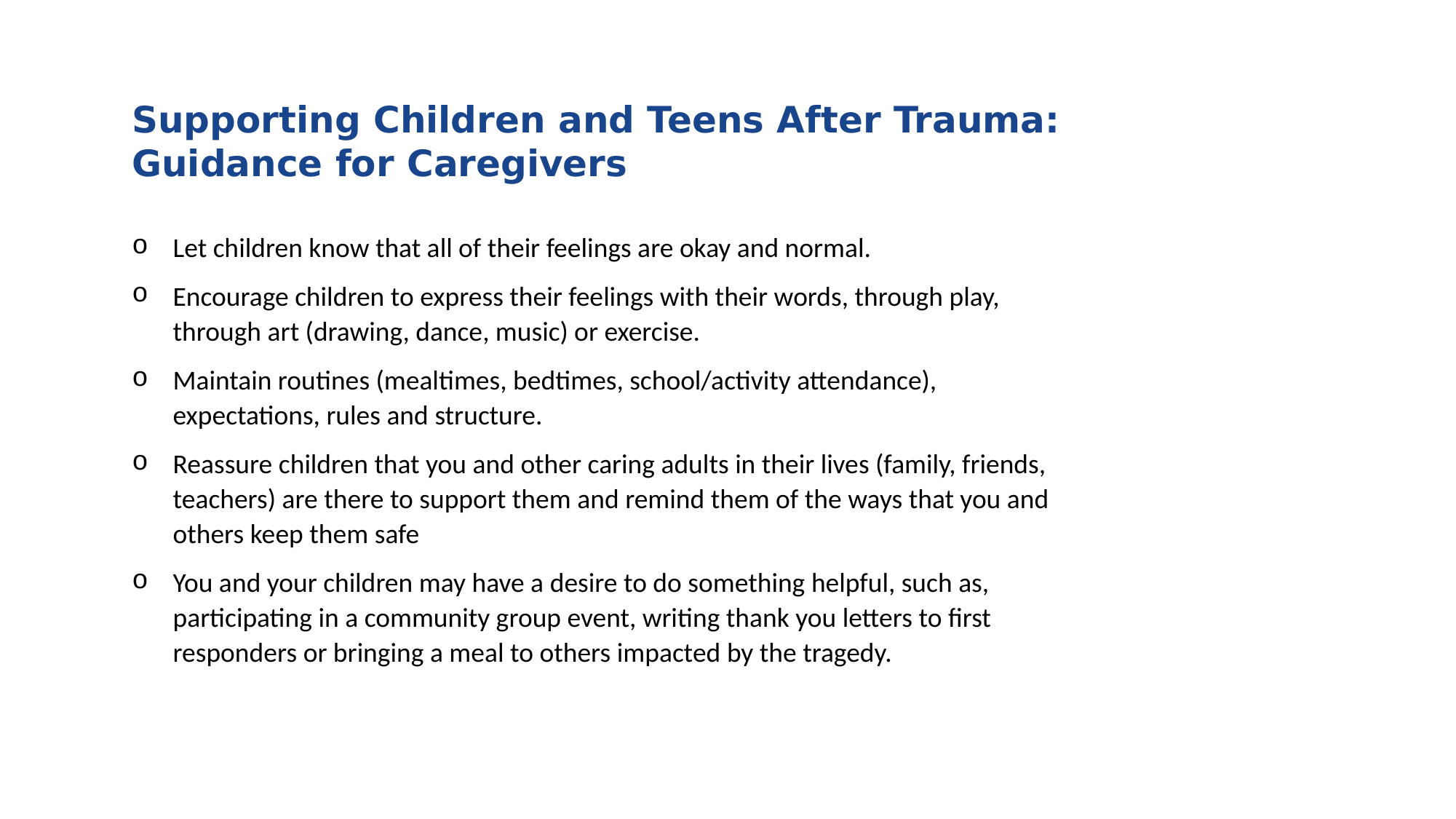

Supporting Children and Teens After Trauma:
Guidance for Caregivers
Let children know that all of their feelings are okay and normal.
Encourage children to express their feelings with their words, through play, through art (drawing, dance, music) or exercise.
Maintain routines (mealtimes, bedtimes, school/activity attendance), expectations, rules and structure.
Reassure children that you and other caring adults in their lives (family, friends, teachers) are there to support them and remind them of the ways that you and others keep them safe
You and your children may have a desire to do something helpful, such as, participating in a community group event, writing thank you letters to first responders or bringing a meal to others impacted by the tragedy.